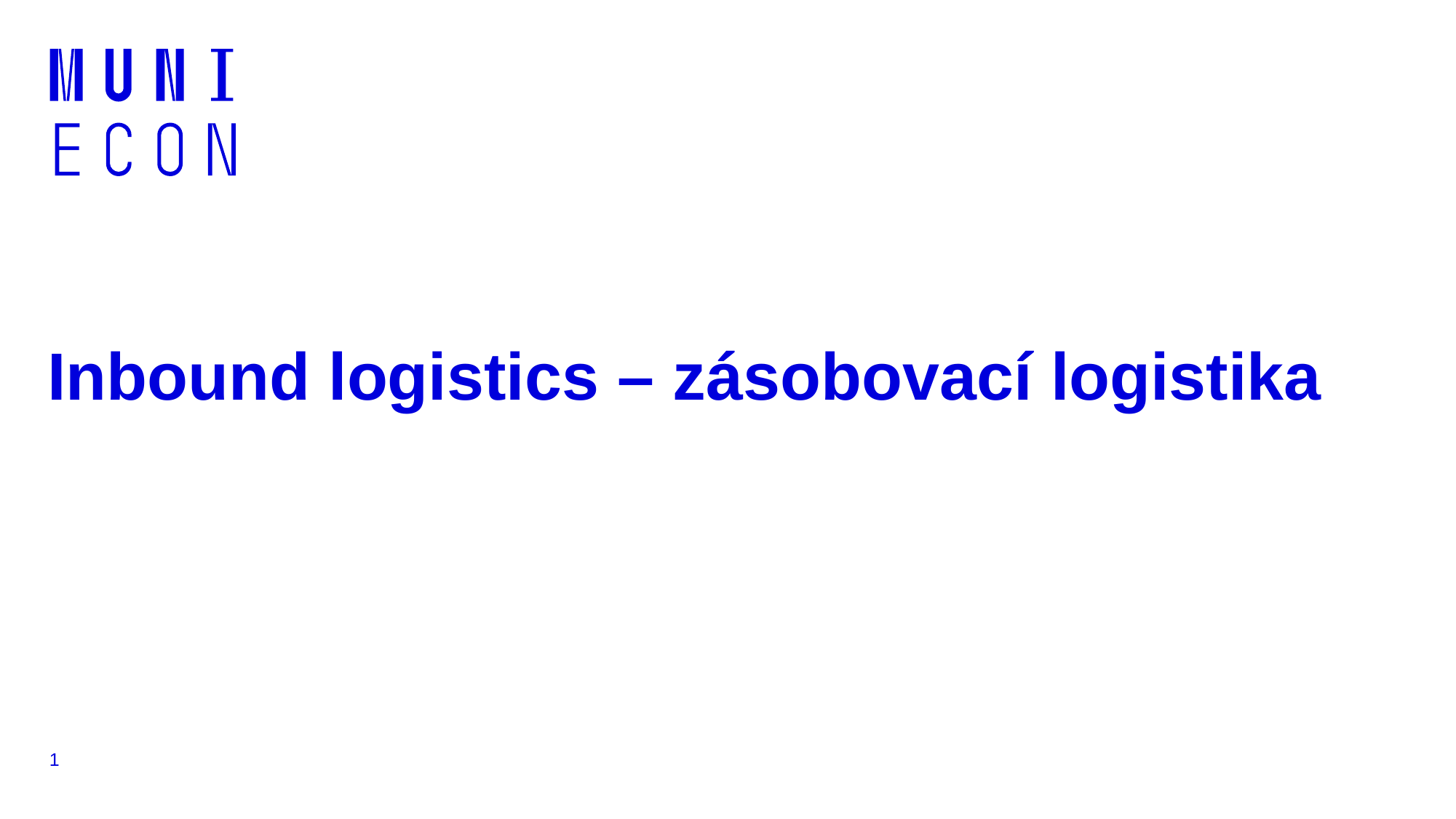

# Inbound logistics – zásobovací logistika

1